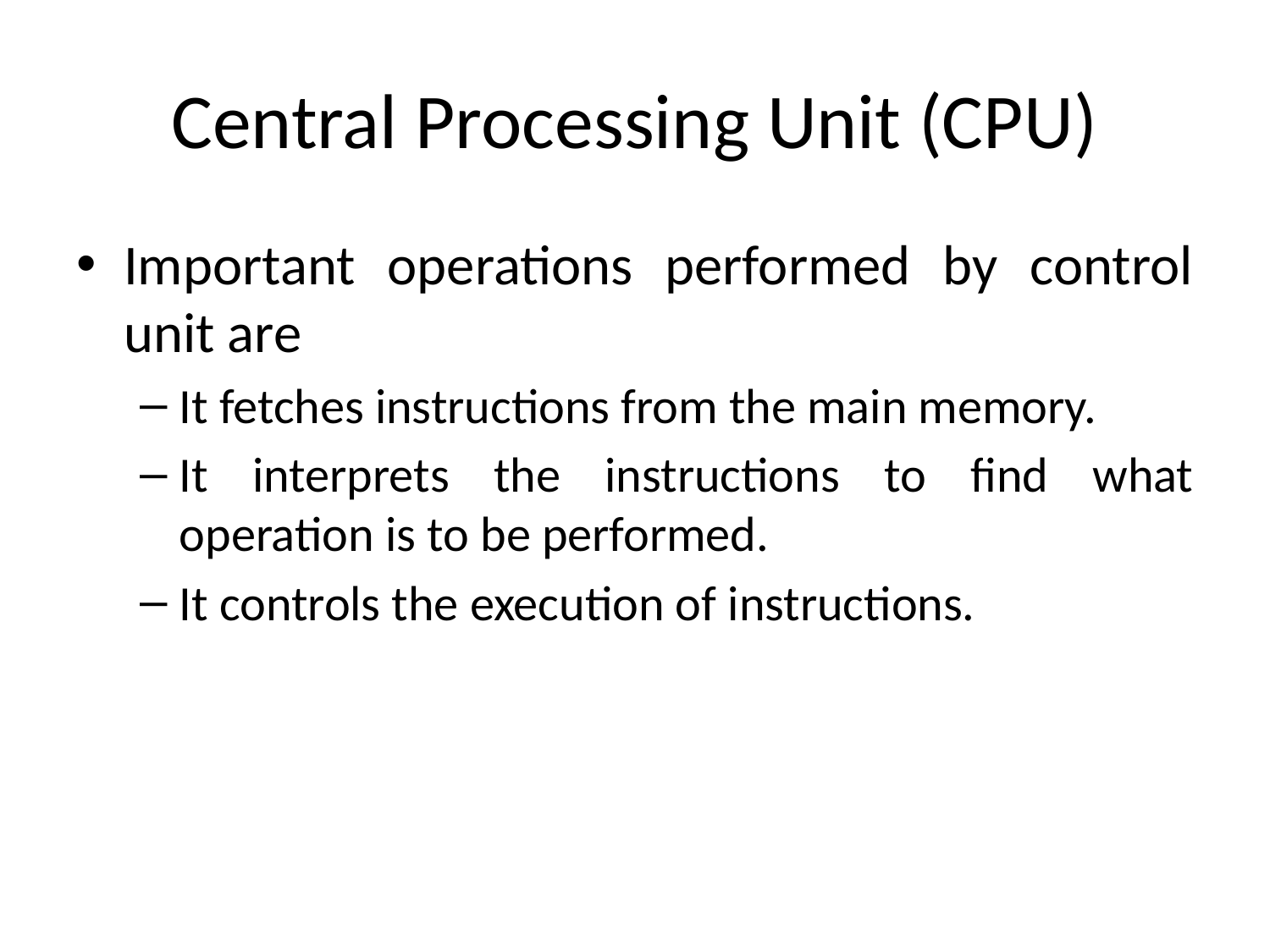

# Central Processing Unit (CPU)
Important operations performed by control unit are
It fetches instructions from the main memory.
It interprets the instructions to find what operation is to be performed.
It controls the execution of instructions.